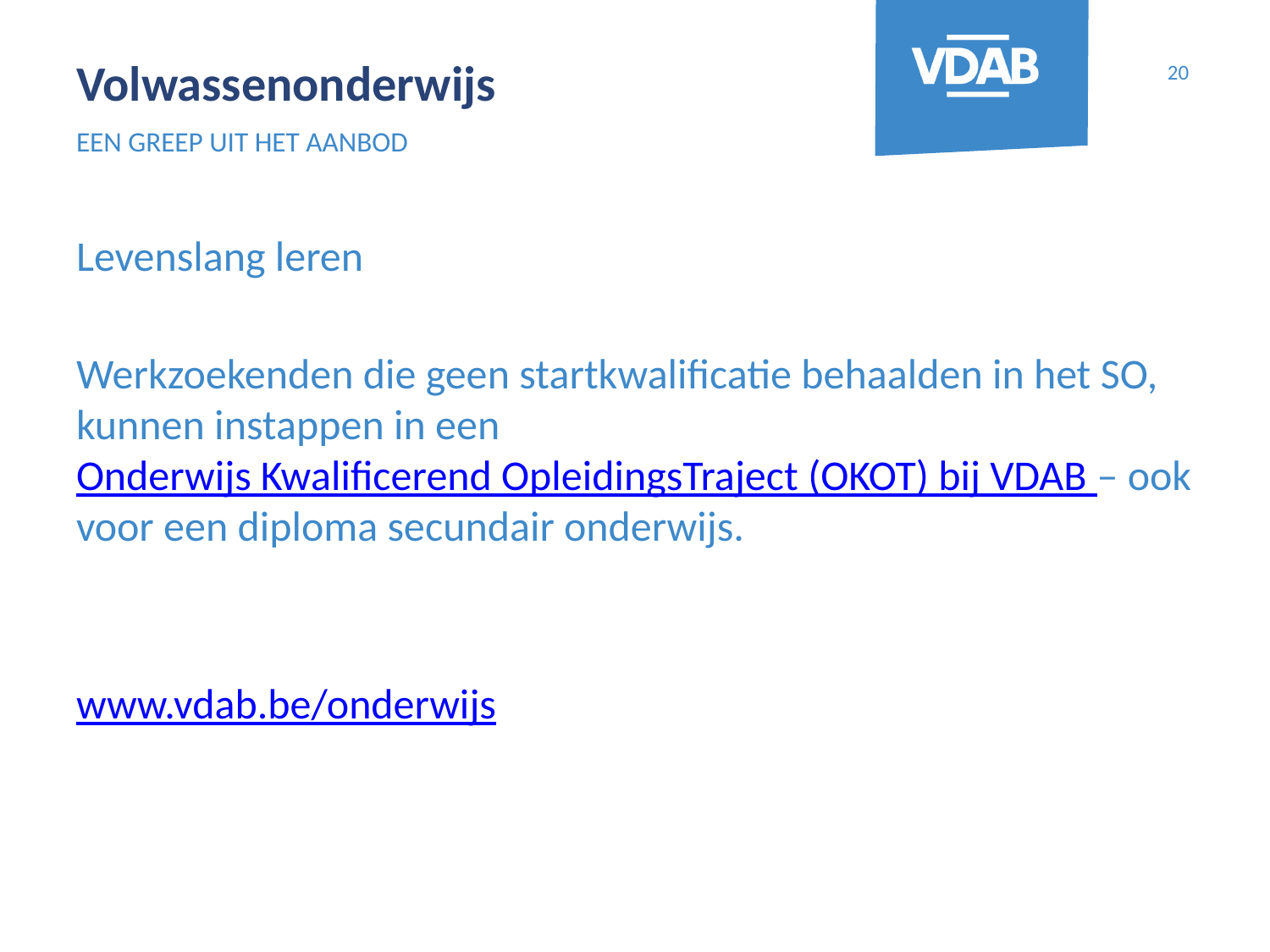

20
# Volwassenonderwijs
EEN GREEP UIT HET AANBOD
Levenslang leren

Werkzoekenden die geen startkwalificatie behaalden in het SO, kunnen instappen in een Onderwijs Kwalificerend OpleidingsTraject (OKOT) bij VDAB – ook voor een diploma secundair onderwijs.

www.vdab.be/onderwijs